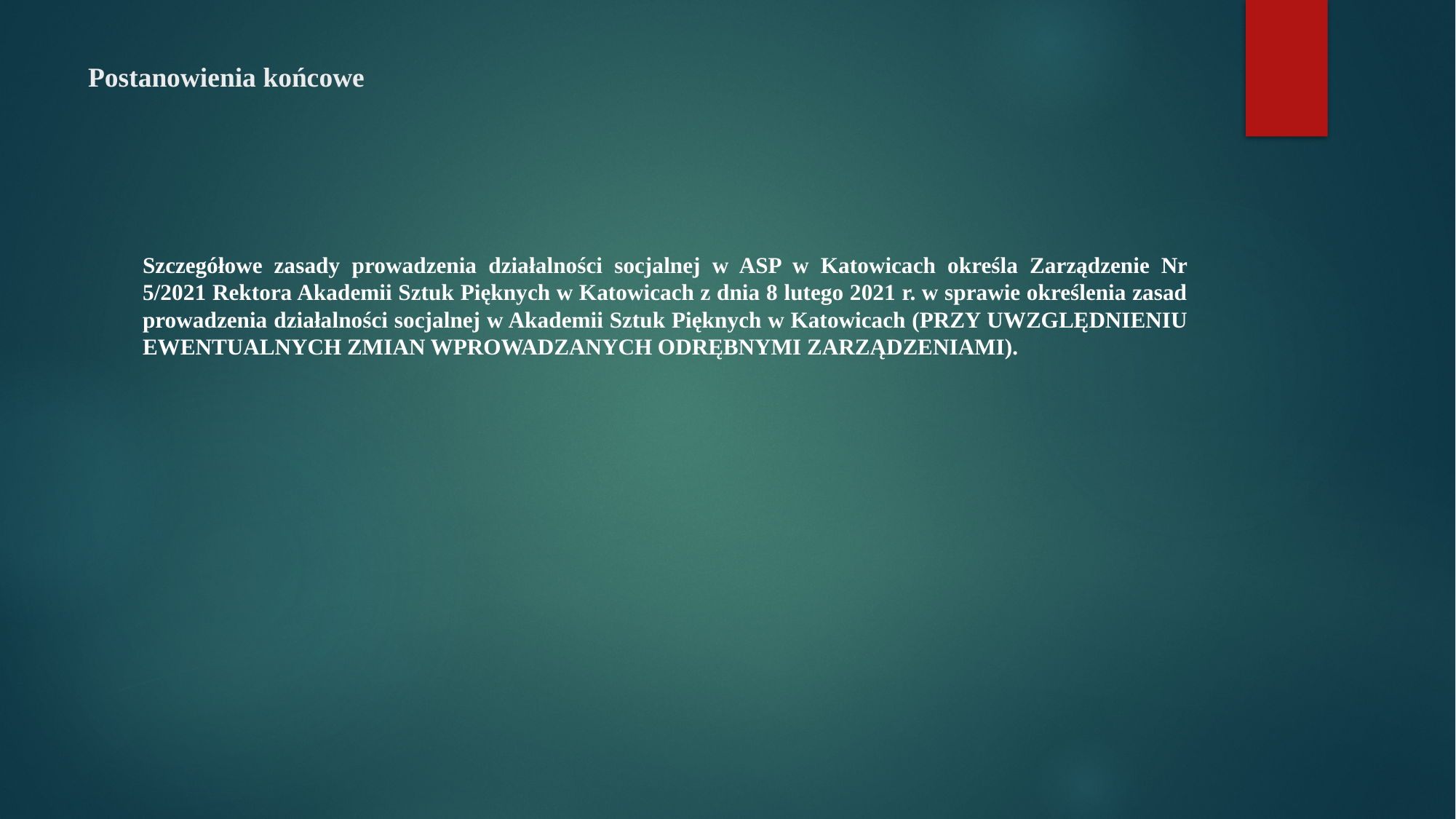

# Postanowienia końcowe
Szczegółowe zasady prowadzenia działalności socjalnej w ASP w Katowicach określa Zarządzenie Nr 5/2021 Rektora Akademii Sztuk Pięknych w Katowicach z dnia 8 lutego 2021 r. w sprawie określenia zasad prowadzenia działalności socjalnej w Akademii Sztuk Pięknych w Katowicach (PRZY UWZGLĘDNIENIU EWENTUALNYCH ZMIAN WPROWADZANYCH ODRĘBNYMI ZARZĄDZENIAMI).